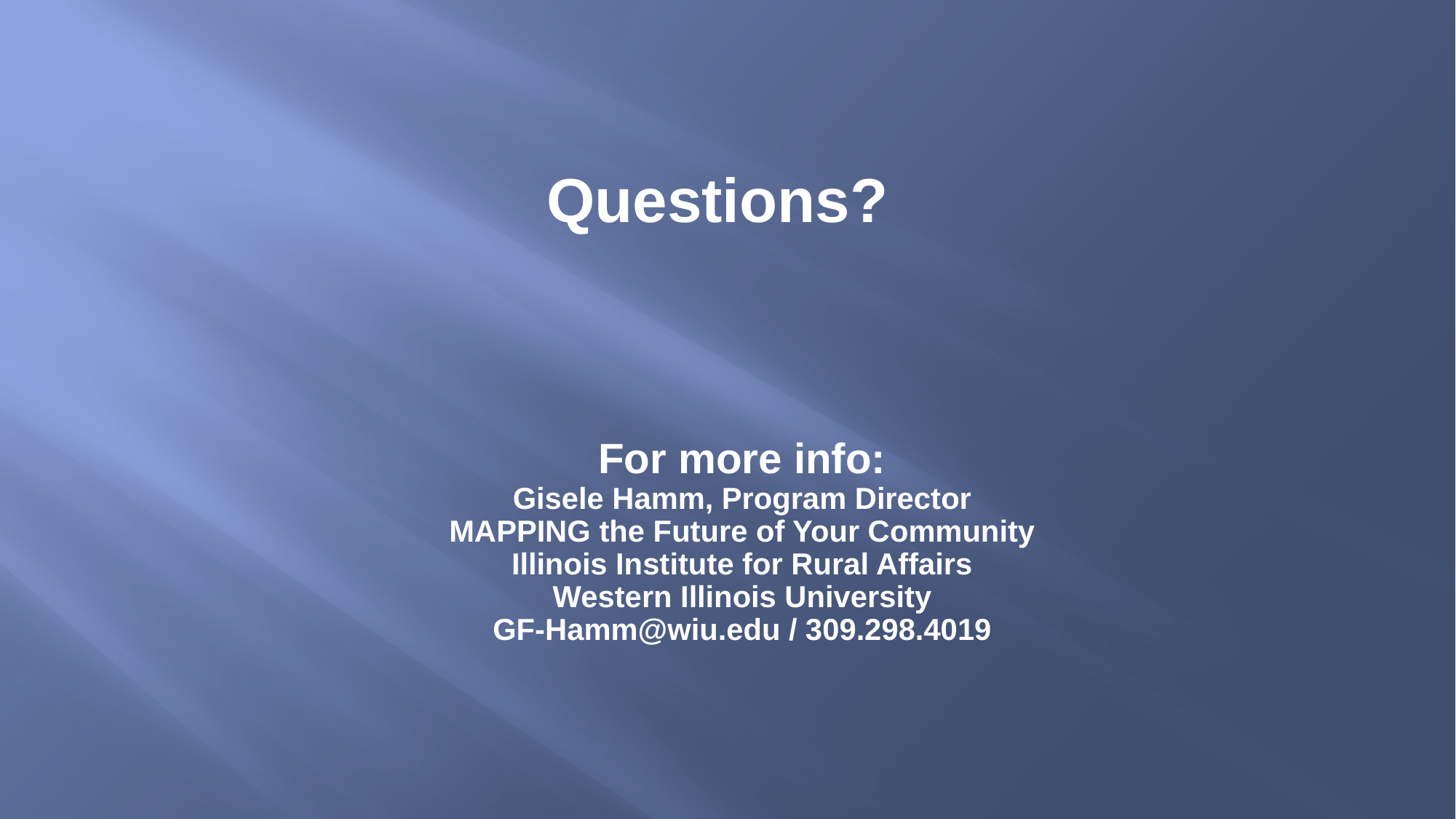

# Questions? For more info: Gisele Hamm, Program Director MAPPING the Future of Your Community Illinois Institute for Rural Affairs Western Illinois University GF-Hamm@wiu.edu / 309.298.4019